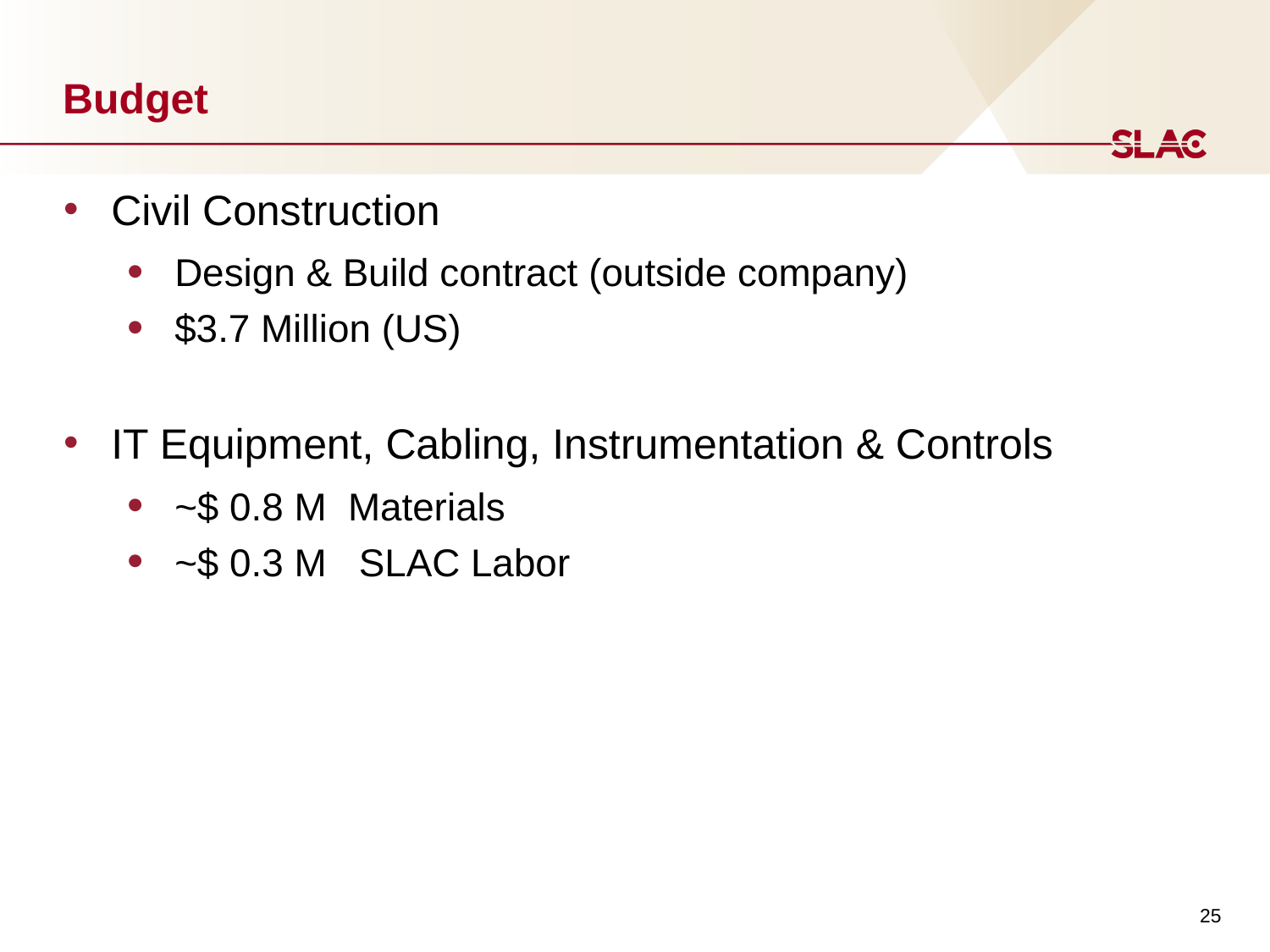

# Budget
Civil Construction
Design & Build contract (outside company)
$3.7 Million (US)

IT Equipment, Cabling, Instrumentation & Controls
~$ 0.8 M  Materials
~$ 0.3 M   SLAC Labor
25